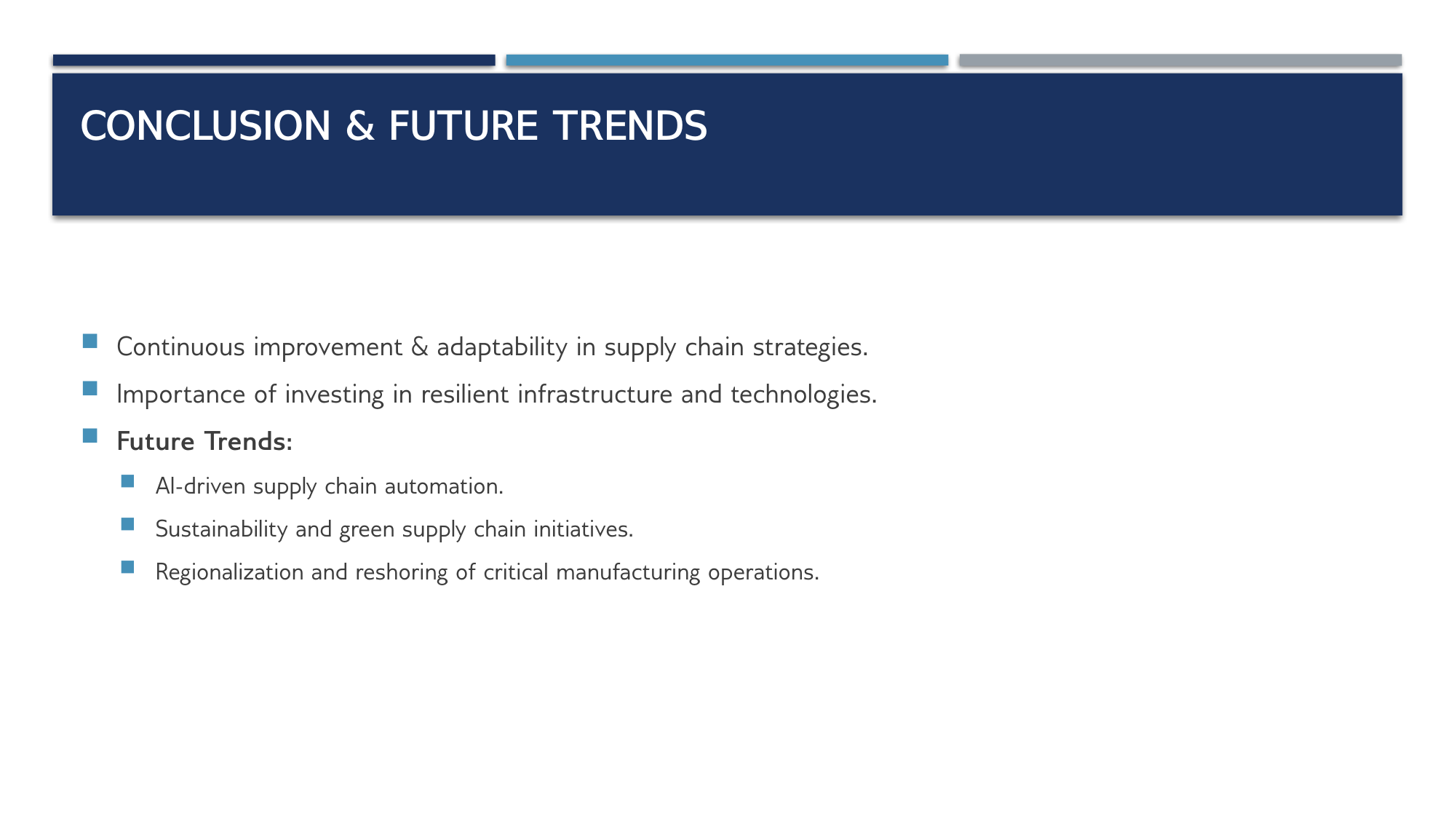

# Conclusion & Future Trends
Continuous improvement & adaptability in supply chain strategies.
Importance of investing in resilient infrastructure and technologies.
Future Trends:
AI-driven supply chain automation.
Sustainability and green supply chain initiatives.
Regionalization and reshoring of critical manufacturing operations.